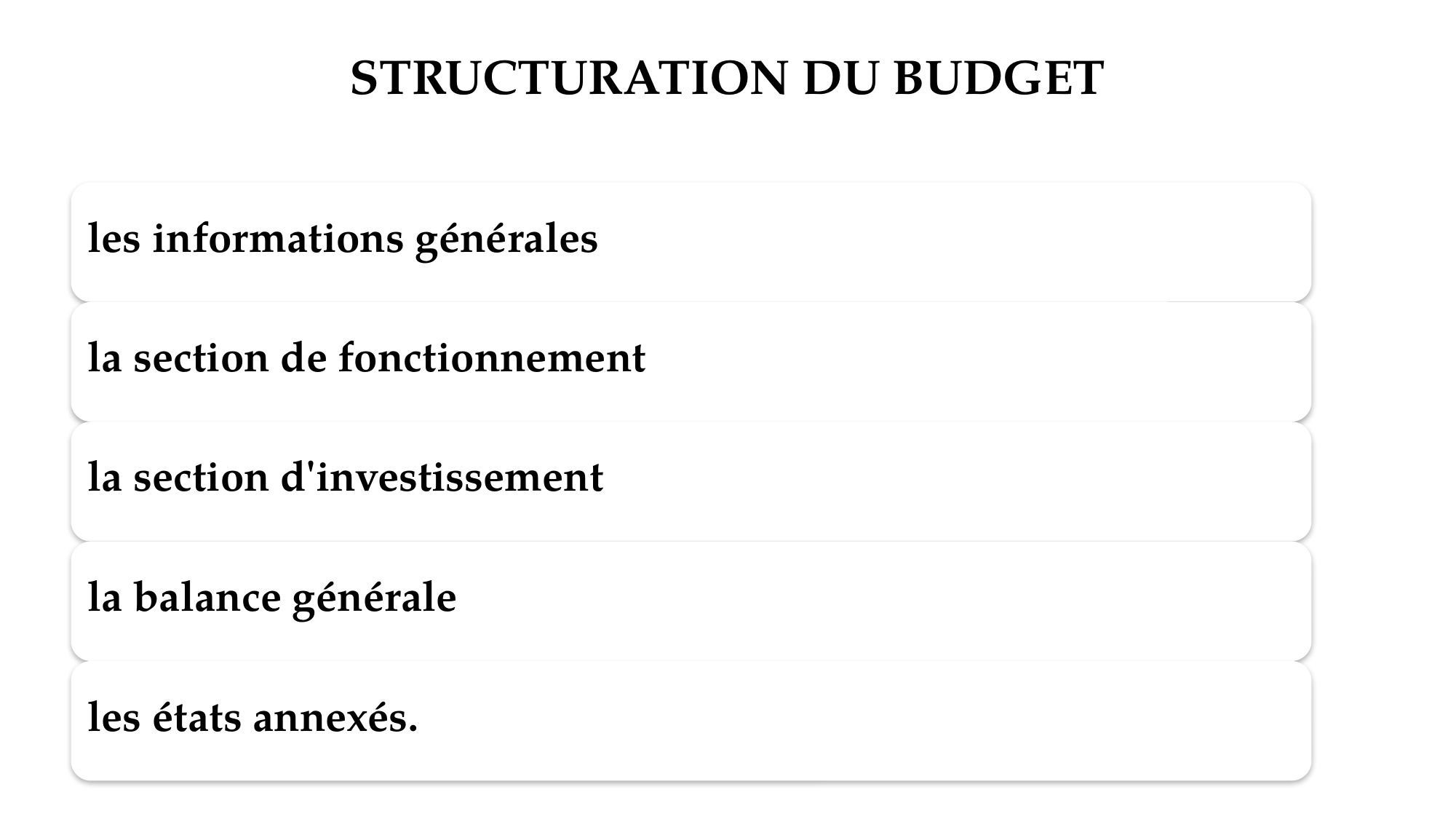

# STRUCTURATION DU BUDGET

les informations générales
la section de fonctionnement
la section d'investissement
les états annexés.
la balance générale